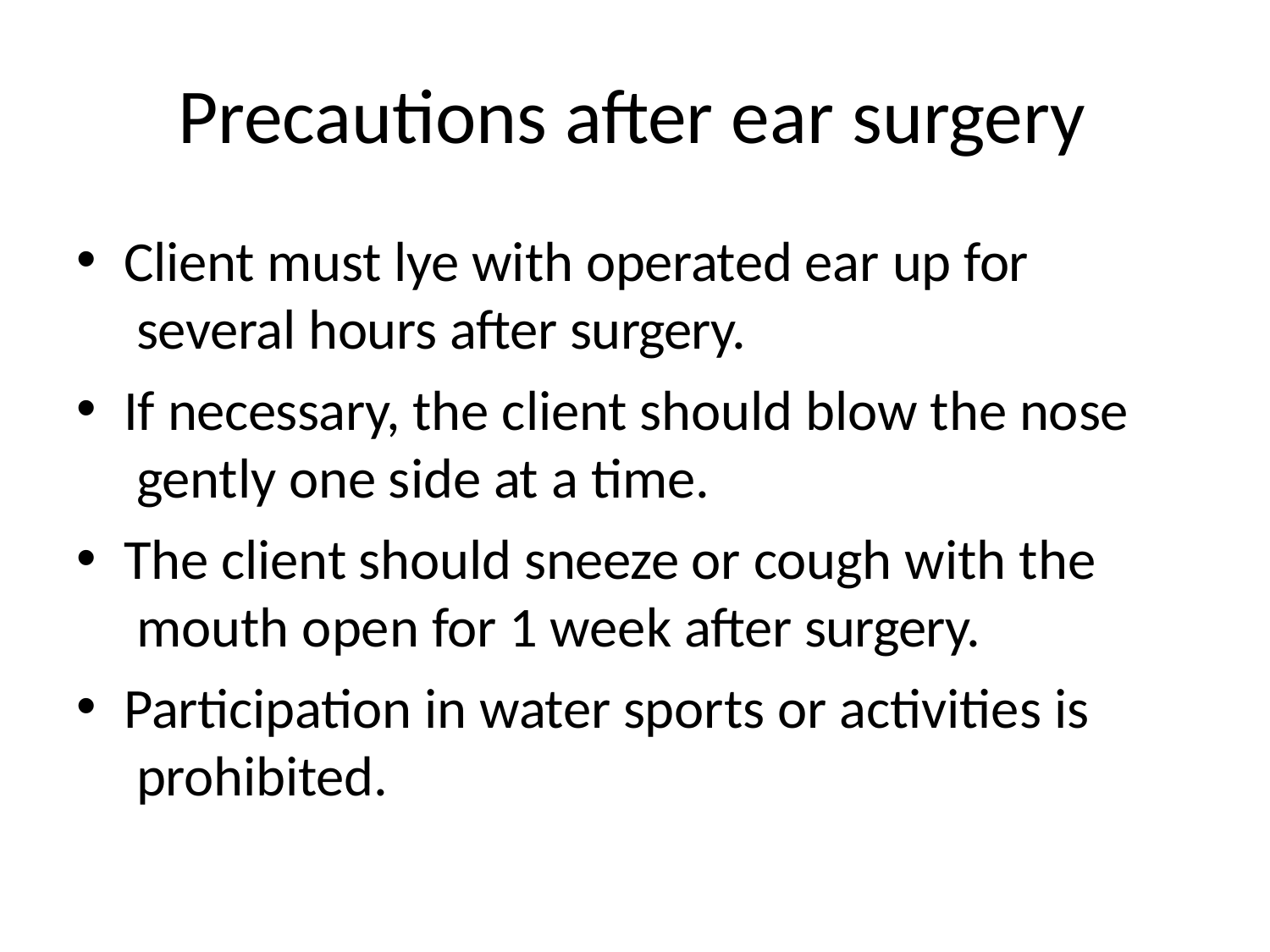

# Precautions after ear surgery
Client must lye with operated ear up for  several hours after surgery.
If necessary, the client should blow the nose  gently one side at a time.
The client should sneeze or cough with the  mouth open for 1 week after surgery.
Participation in water sports or activities is  prohibited.